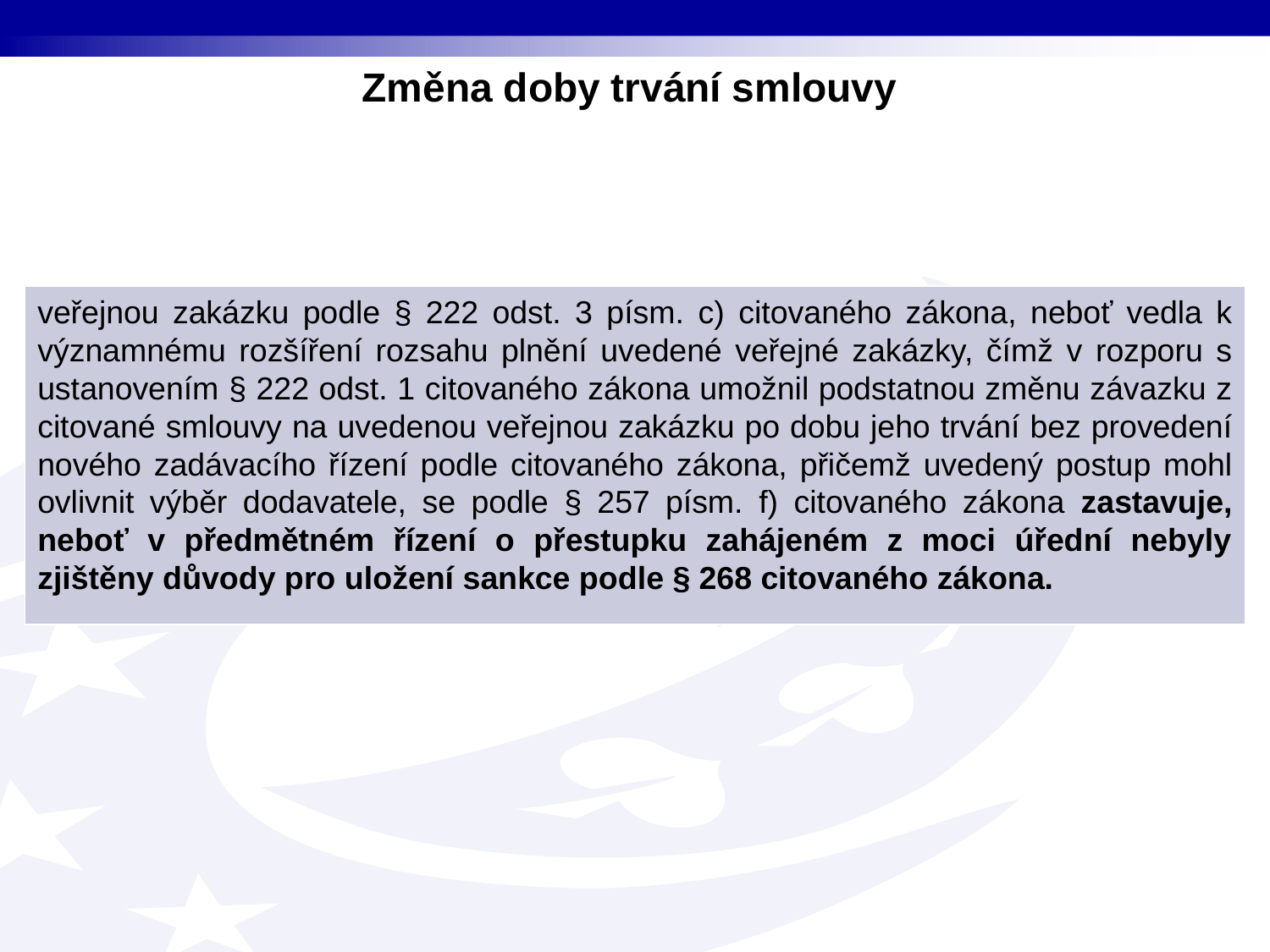

# Změna doby trvání smlouvy
| veřejnou zakázku podle § 222 odst. 3 písm. c) citovaného zákona, neboť vedla k významnému rozšíření rozsahu plnění uvedené veřejné zakázky, čímž v rozporu s ustanovením § 222 odst. 1 citovaného zákona umožnil podstatnou změnu závazku z citované smlouvy na uvedenou veřejnou zakázku po dobu jeho trvání bez provedení nového zadávacího řízení podle citovaného zákona, přičemž uvedený postup mohl ovlivnit výběr dodavatele, se podle § 257 písm. f) citovaného zákona zastavuje, neboť v předmětném řízení o přestupku zahájeném z moci úřední nebyly zjištěny důvody pro uložení sankce podle § 268 citovaného zákona. |
| --- |